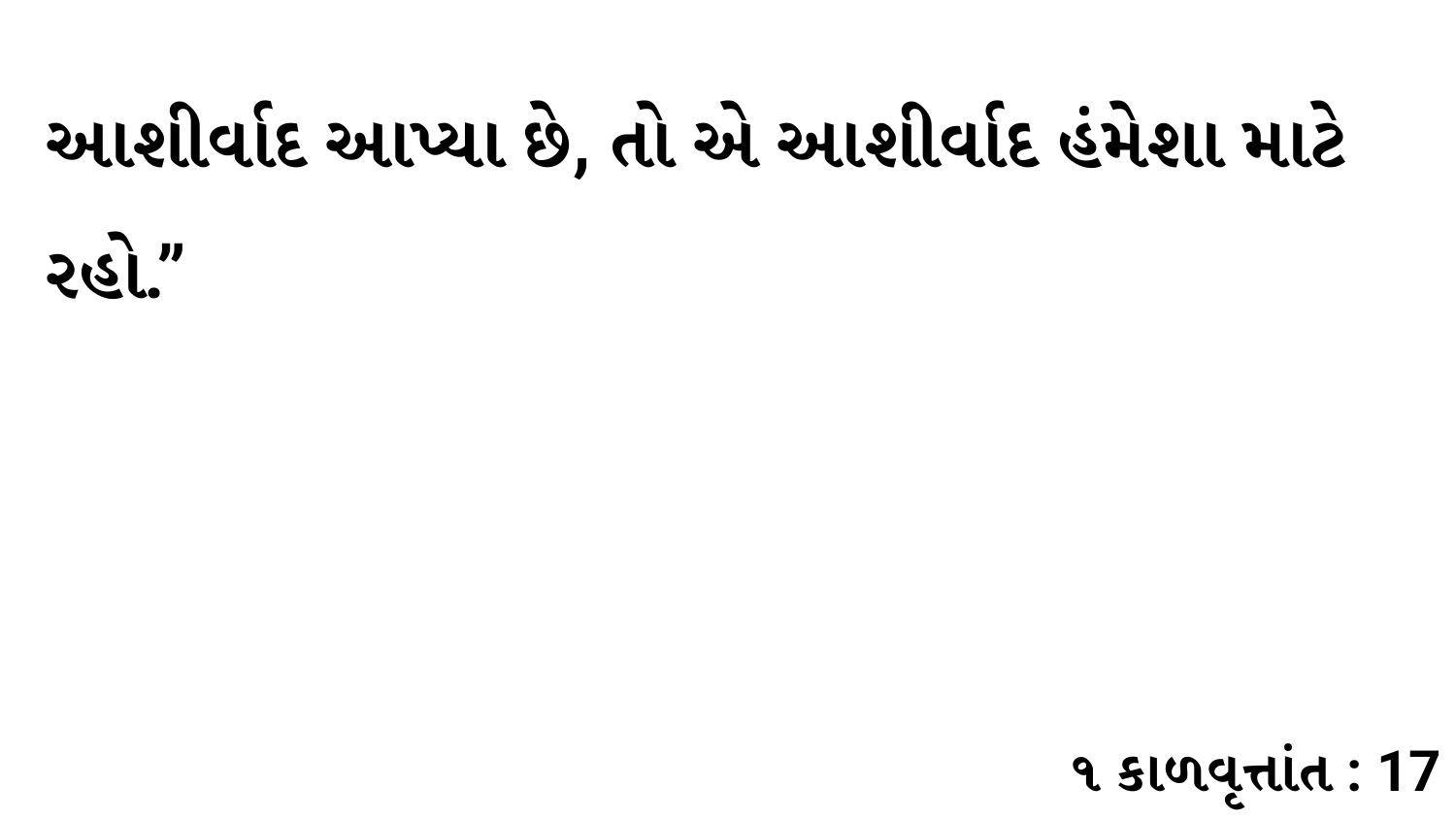

આશીર્વાદ આપ્યા છે, તો એ આશીર્વાદ હંમેશા માટે રહો.”
૧ કાળવૃત્તાંત : 17